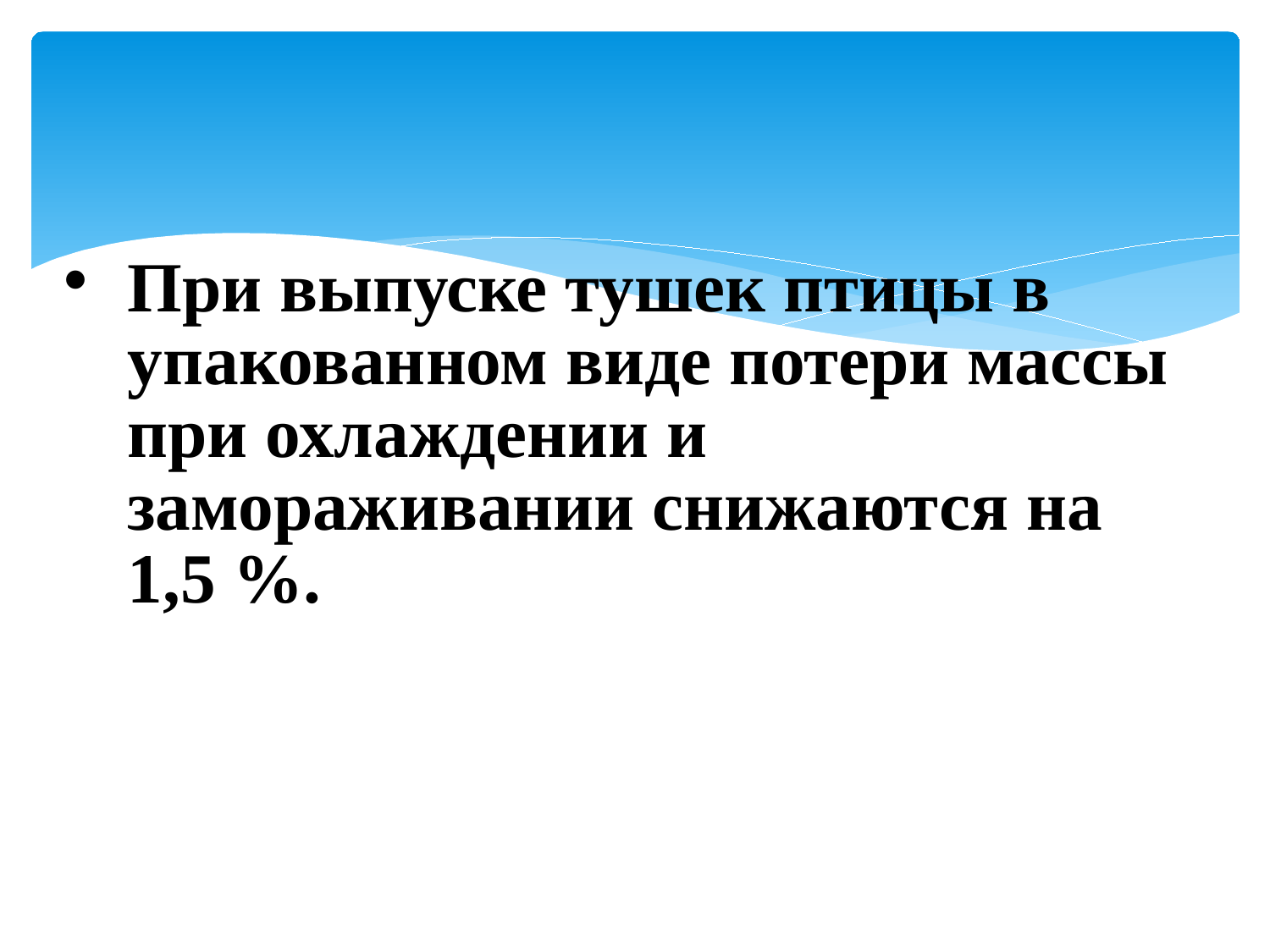

При выпуске тушек птицы в упакованном виде потери массы при охлаждении и замораживании снижаются на 1,5 %.